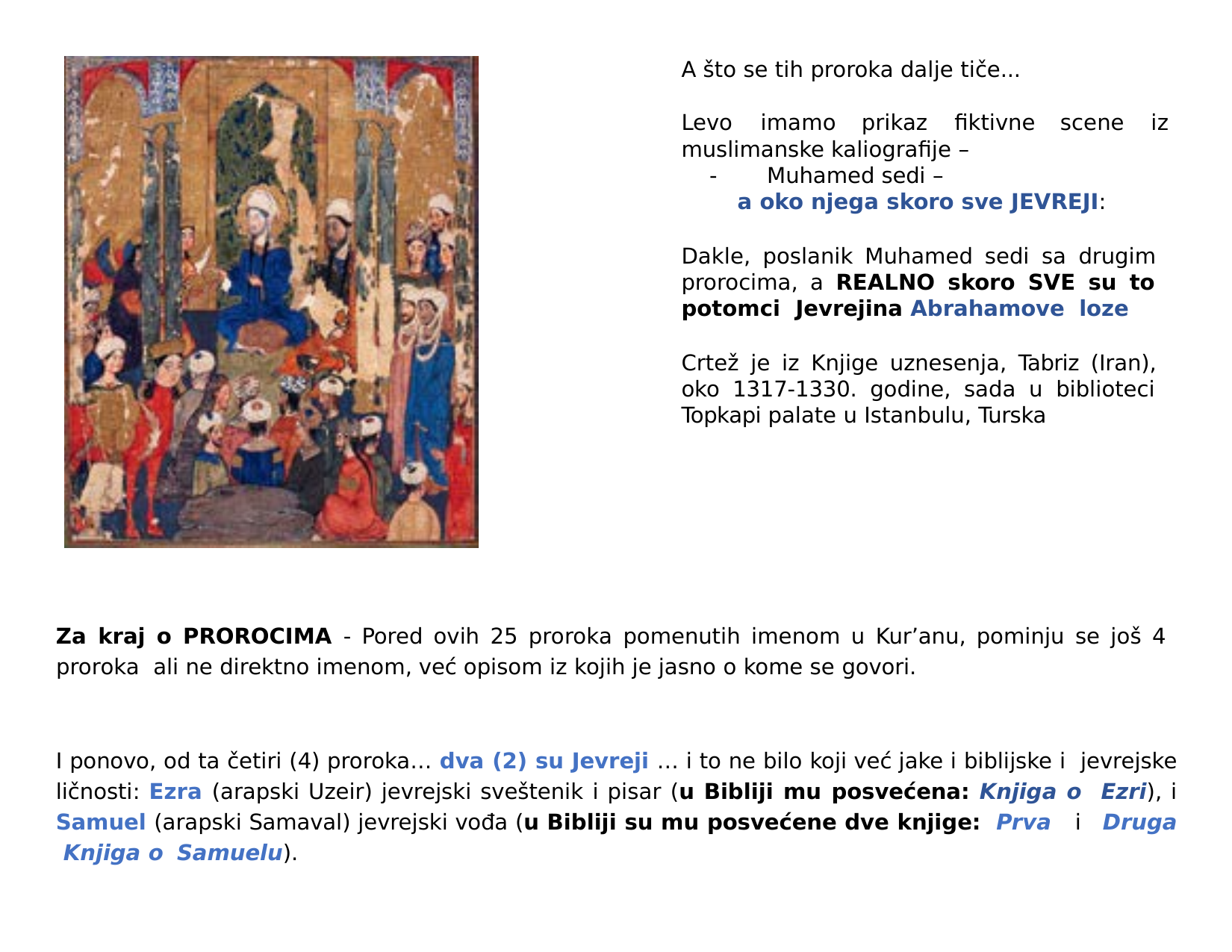

A što se tih proroka dalje tiče...

Levo	imamo	prikaz	fiktivne
scene	iz
muslimanske kaliografije –
-	Muhamed sedi –
a oko njega skoro sve JEVREJI:

Dakle, poslanik Muhamed sedi sa drugim  prorocima, a REALNO skoro SVE su to  potomci  Jevrejina Abrahamove loze

Crtež je iz Knjige uznesenja, Tabriz (Iran),  oko 1317-1330. godine, sada u biblioteci  Topkapi palate u Istanbulu, Turska
Za kraj o PROROCIMA - Pored ovih 25 proroka pomenutih imenom u Kur’anu, pominju se još 4  proroka  ali ne direktno imenom, već opisom iz kojih je jasno o kome se govori.

I ponovo, od ta četiri (4) proroka… dva (2) su Jevreji … i to ne bilo koji već jake i biblijske i  jevrejske ličnosti: Ezra (arapski Uzeir) jevrejski sveštenik i pisar (u Bibliji mu posvećena: Knjiga o  Ezri), i Samuel (arapski Samaval) jevrejski vođa (u Bibliji su mu posvećene dve knjige:  Prva   i   Druga  Knjiga o Samuelu).